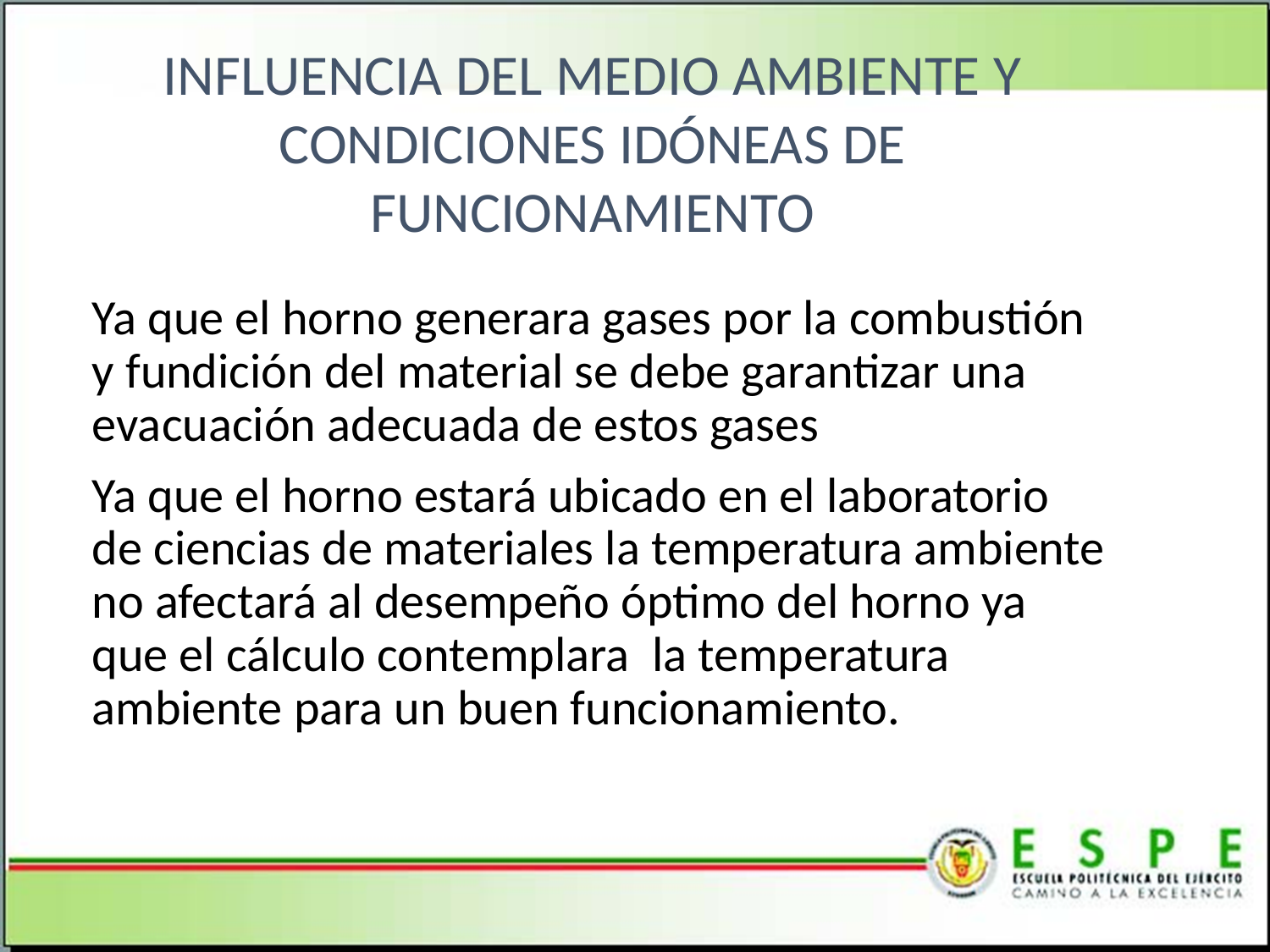

# INFLUENCIA DEL MEDIO AMBIENTE Y CONDICIONES IDÓNEAS DE FUNCIONAMIENTO
Ya que el horno generara gases por la combustión y fundición del material se debe garantizar una evacuación adecuada de estos gases
Ya que el horno estará ubicado en el laboratorio de ciencias de materiales la temperatura ambiente no afectará al desempeño óptimo del horno ya que el cálculo contemplara  la temperatura ambiente para un buen funcionamiento.